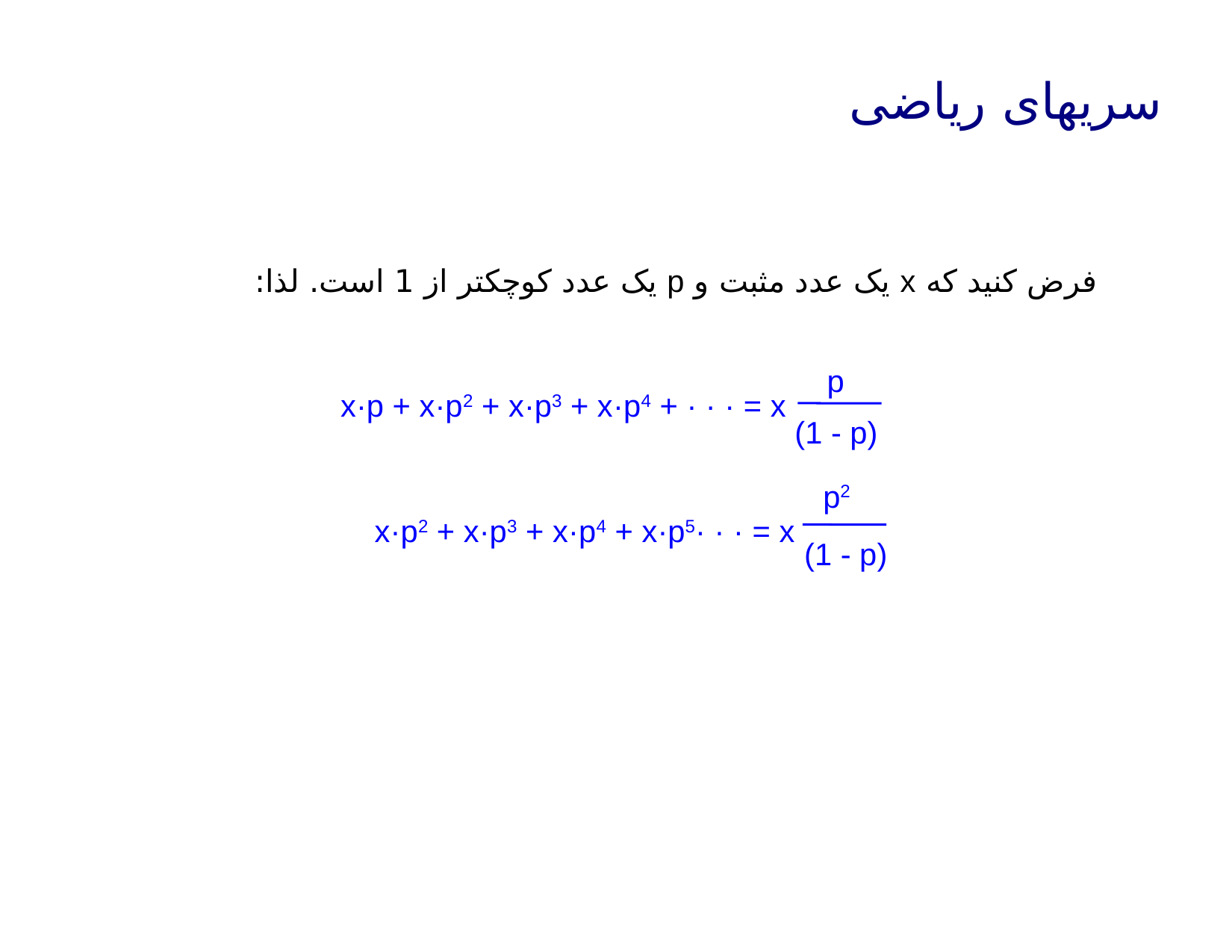

سریهای ریاضی
فرض کنید که x یک عدد مثبت و p یک عدد کوچکتر از 1 است. لذا:

x·p + x·p2 + x·p3 + x·p4 + · · · = x

     x·p2 + x·p3 + x·p4 + x·p5· · · = x

p
(1 - p)

p2
(1 - p)